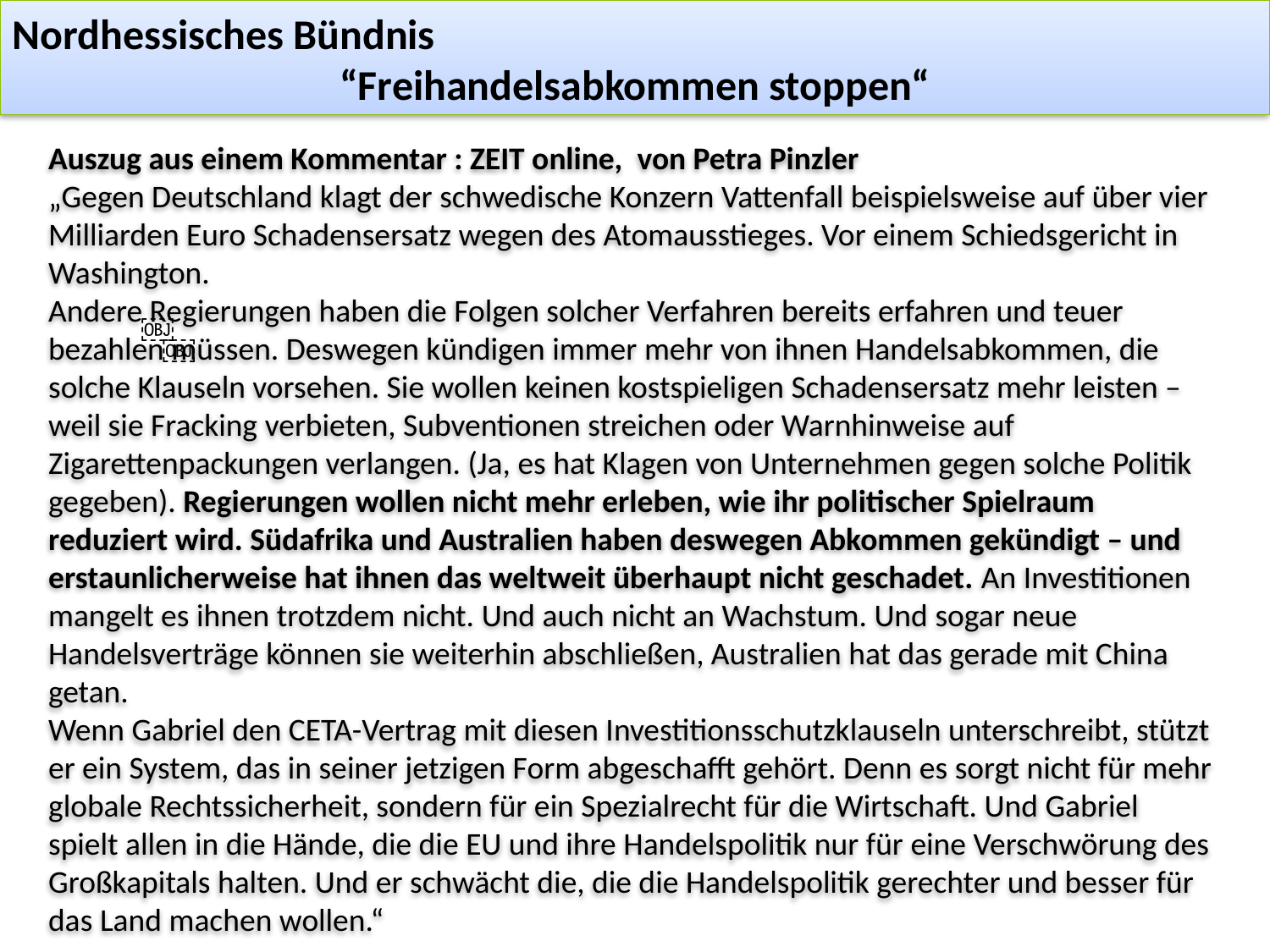

Nordhessisches Bündnis
“Freihandelsabkommen stoppen“

Auszug aus einem Kommentar : ZEIT online,  von Petra Pinzler
„Gegen Deutschland klagt der schwedische Konzern Vattenfall beispielsweise auf über vier Milliarden Euro Schadensersatz wegen des Atomausstieges. Vor einem Schiedsgericht in Washington.
Andere Regierungen haben die Folgen solcher Verfahren bereits erfahren und teuer bezahlen müssen. Deswegen kündigen immer mehr von ihnen Handelsabkommen, die solche Klauseln vorsehen. Sie wollen keinen kostspieligen Schadensersatz mehr leisten – weil sie Fracking verbieten, Subventionen streichen oder Warnhinweise auf Zigarettenpackungen verlangen. (Ja, es hat Klagen von Unternehmen gegen solche Politik gegeben). Regierungen wollen nicht mehr erleben, wie ihr politischer Spielraum reduziert wird. Südafrika und Australien haben deswegen Abkommen gekündigt – und erstaunlicherweise hat ihnen das weltweit überhaupt nicht geschadet. An Investitionen mangelt es ihnen trotzdem nicht. Und auch nicht an Wachstum. Und sogar neue Handelsverträge können sie weiterhin abschließen, Australien hat das gerade mit China getan.
Wenn Gabriel den CETA-Vertrag mit diesen Investitionsschutzklauseln unterschreibt, stützt er ein System, das in seiner jetzigen Form abgeschafft gehört. Denn es sorgt nicht für mehr globale Rechtssicherheit, sondern für ein Spezialrecht für die Wirtschaft. Und Gabriel spielt allen in die Hände, die die EU und ihre Handelspolitik nur für eine Verschwörung des Großkapitals halten. Und er schwächt die, die die Handelspolitik gerechter und besser für das Land machen wollen.“
￼
￼